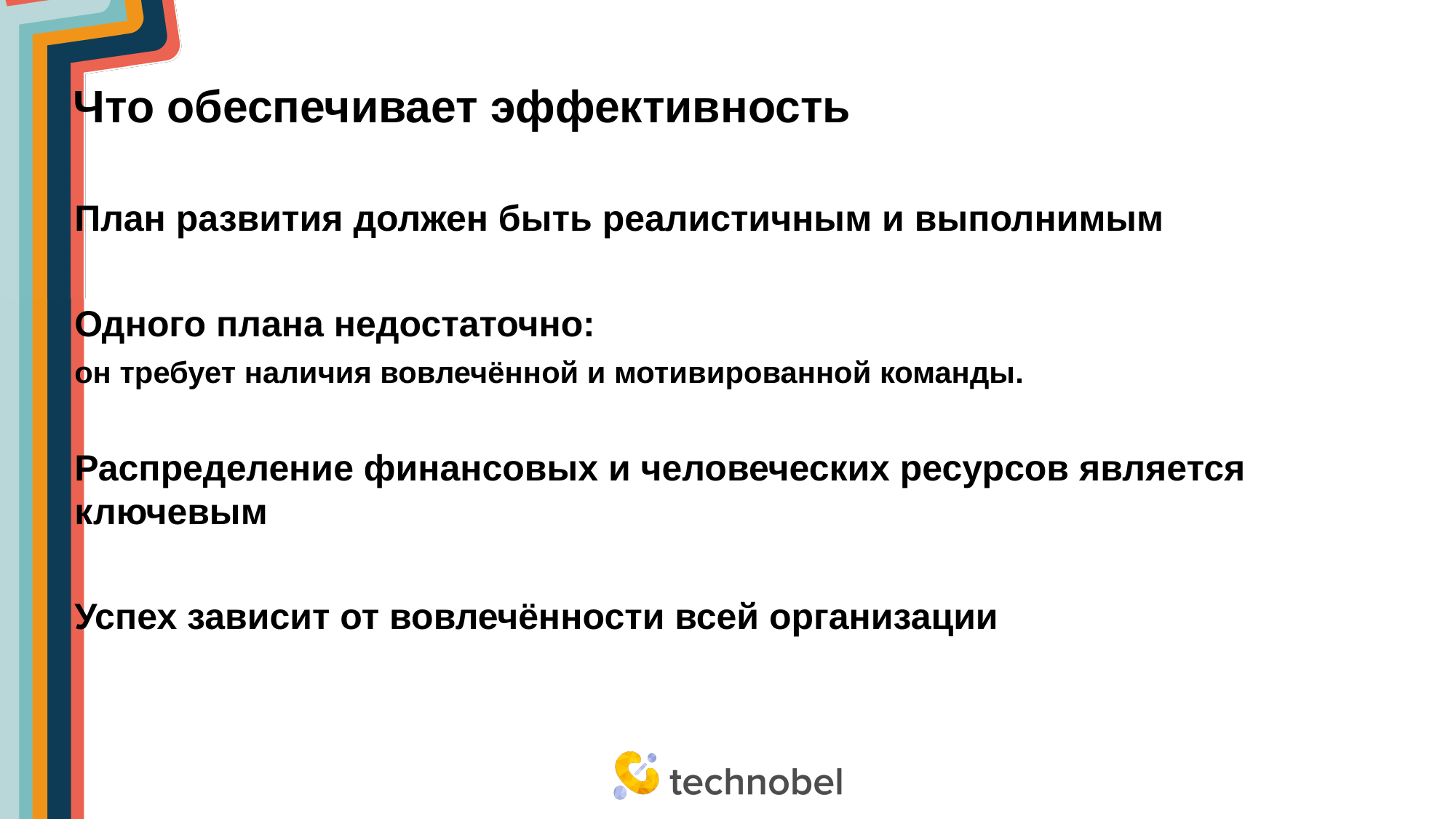

# Что обеспечивает эффективность
План развития должен быть реалистичным и выполнимым

Одного плана недостаточно:
он требует наличия вовлечённой и мотивированной команды.

Распределение финансовых и человеческих ресурсов является ключевым

Успех зависит от вовлечённости всей организации